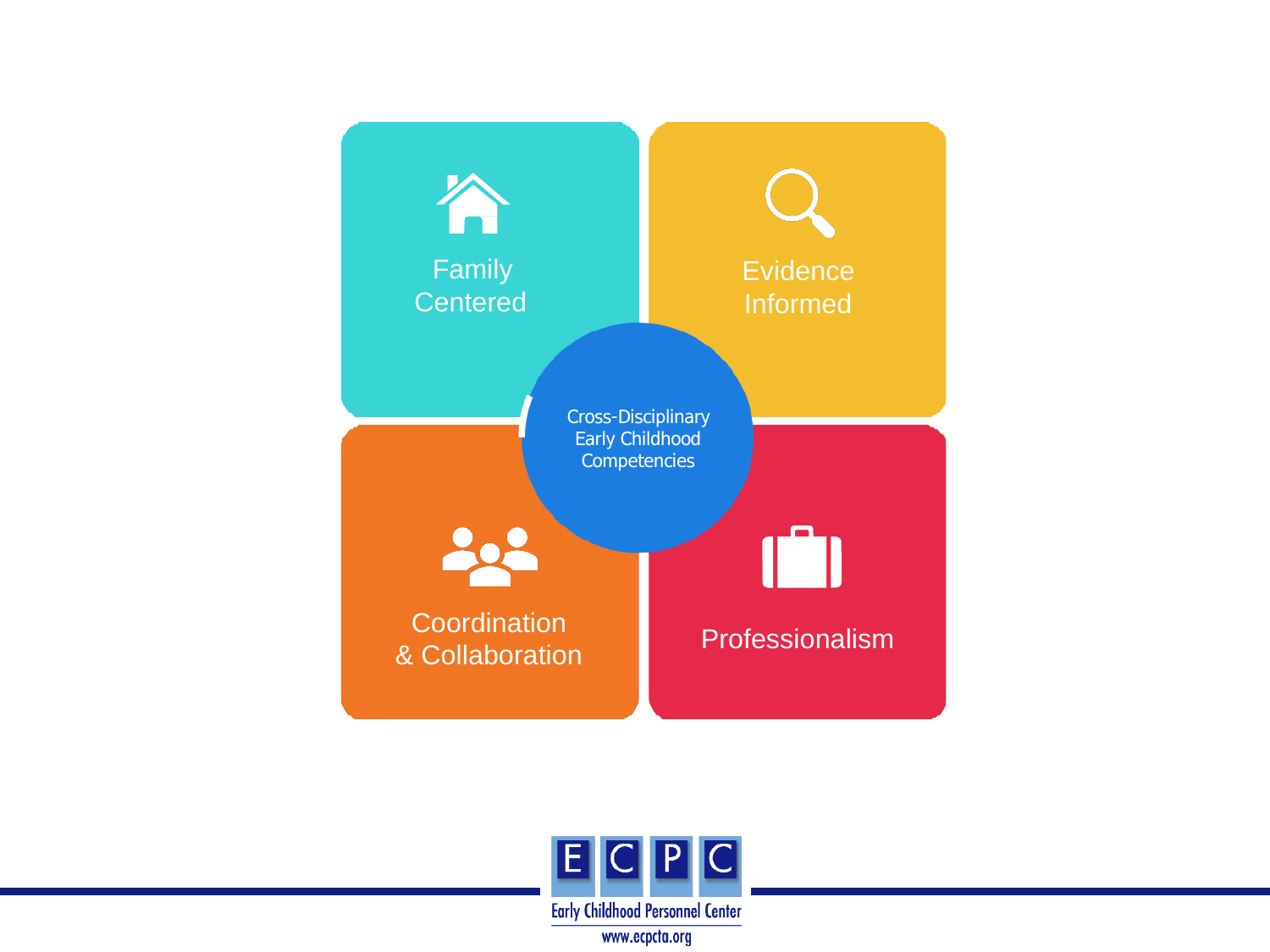

Family Centered
Evidence Informed
Cross-Disciplinary Early Childhood Competencies

Coordination
& Collaboration
Professionalism